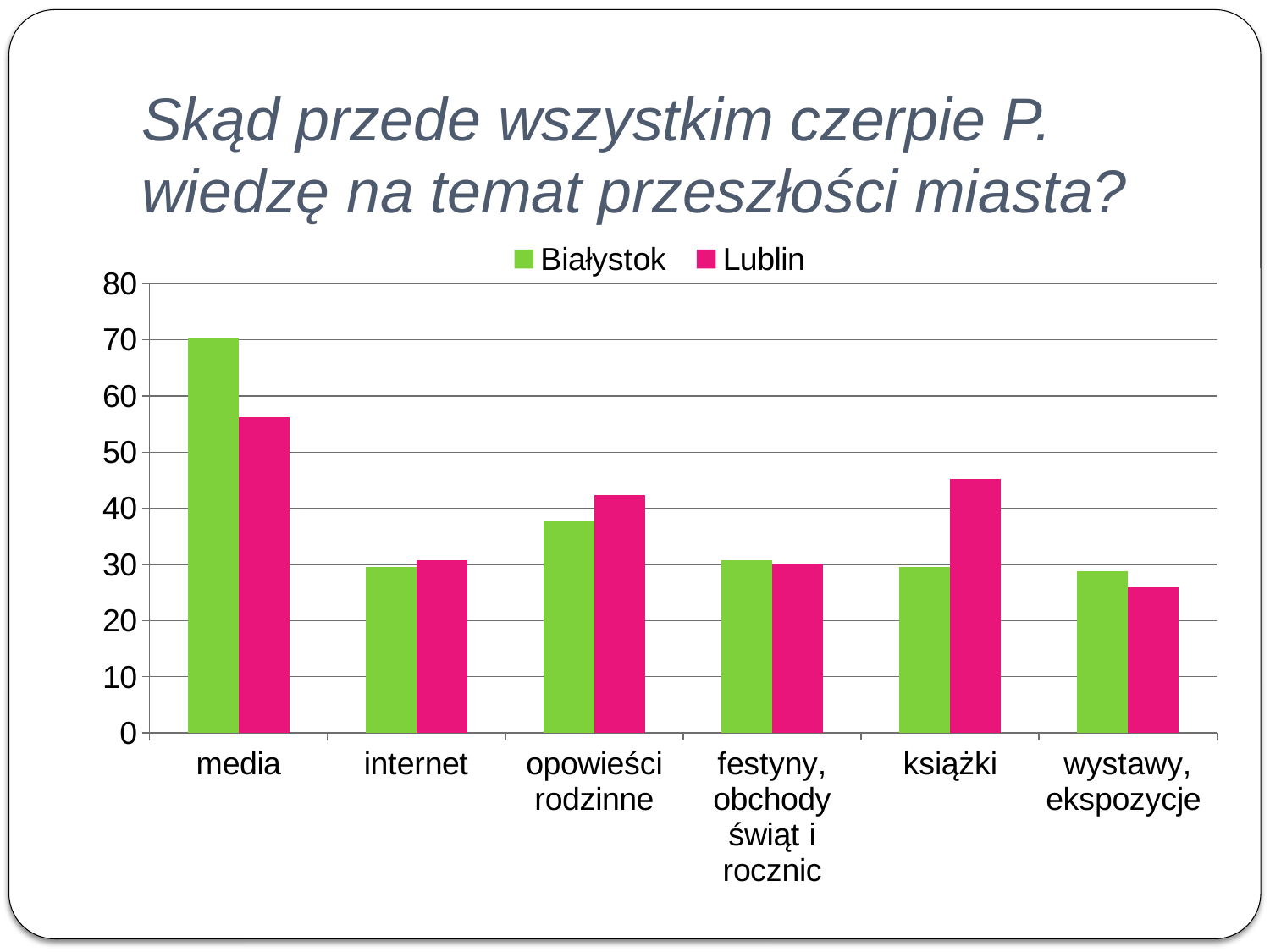

# Skąd przede wszystkim czerpie P. wiedzę na temat przeszłości miasta?

### Chart

| Category | Białystok | Lublin |
|---|---|---|
| media | 70.3 | 56.2 |
| internet | 29.6 | 30.7 |
| opowieści rodzinne | 37.7 | 42.3 |
| festyny, obchody świąt i rocznic | 30.8 | 30.1 |
| książki | 29.6 | 45.2 |
| wystawy, ekspozycje  | 28.8 | 25.9 |